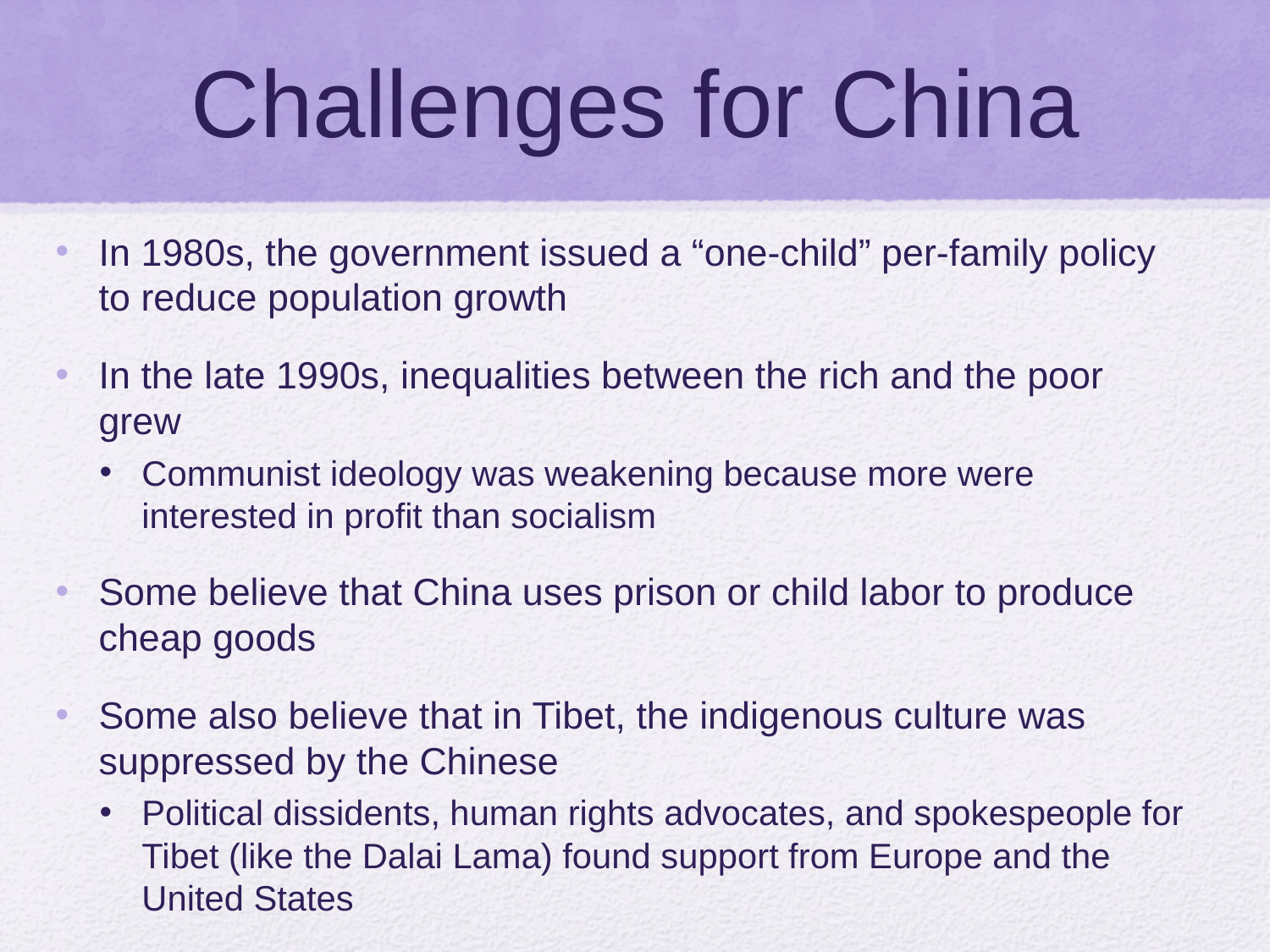

# Challenges for China
In 1980s, the government issued a “one-child” per-family policy to reduce population growth
In the late 1990s, inequalities between the rich and the poor grew
Communist ideology was weakening because more were interested in profit than socialism
Some believe that China uses prison or child labor to produce cheap goods
Some also believe that in Tibet, the indigenous culture was suppressed by the Chinese
Political dissidents, human rights advocates, and spokespeople for Tibet (like the Dalai Lama) found support from Europe and the United States